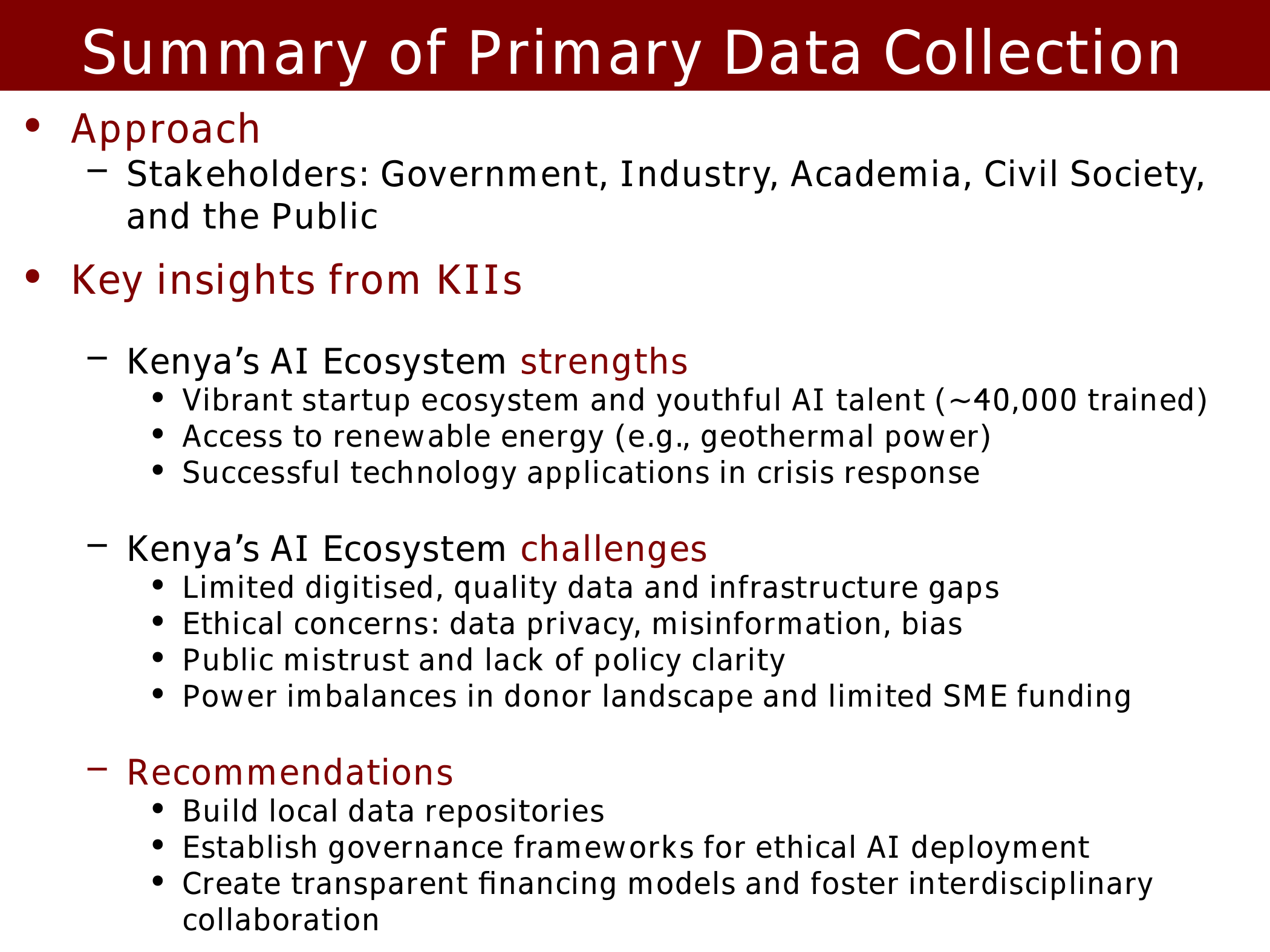

# Summary of Primary Data Collection
Approach
Stakeholders: Government, Industry, Academia, Civil Society, and the Public

Key insights from KIIs

Kenya’s AI Ecosystem strengths
Vibrant startup ecosystem and youthful AI talent (~40,000 trained)
Access to renewable energy (e.g., geothermal power)
Successful technology applications in crisis response

Kenya’s AI Ecosystem challenges
Limited digitised, quality data and infrastructure gaps
Ethical concerns: data privacy, misinformation, bias
Public mistrust and lack of policy clarity
Power imbalances in donor landscape and limited SME funding

Recommendations
Build local data repositories
Establish governance frameworks for ethical AI deployment
Create transparent financing models and foster interdisciplinary collaboration